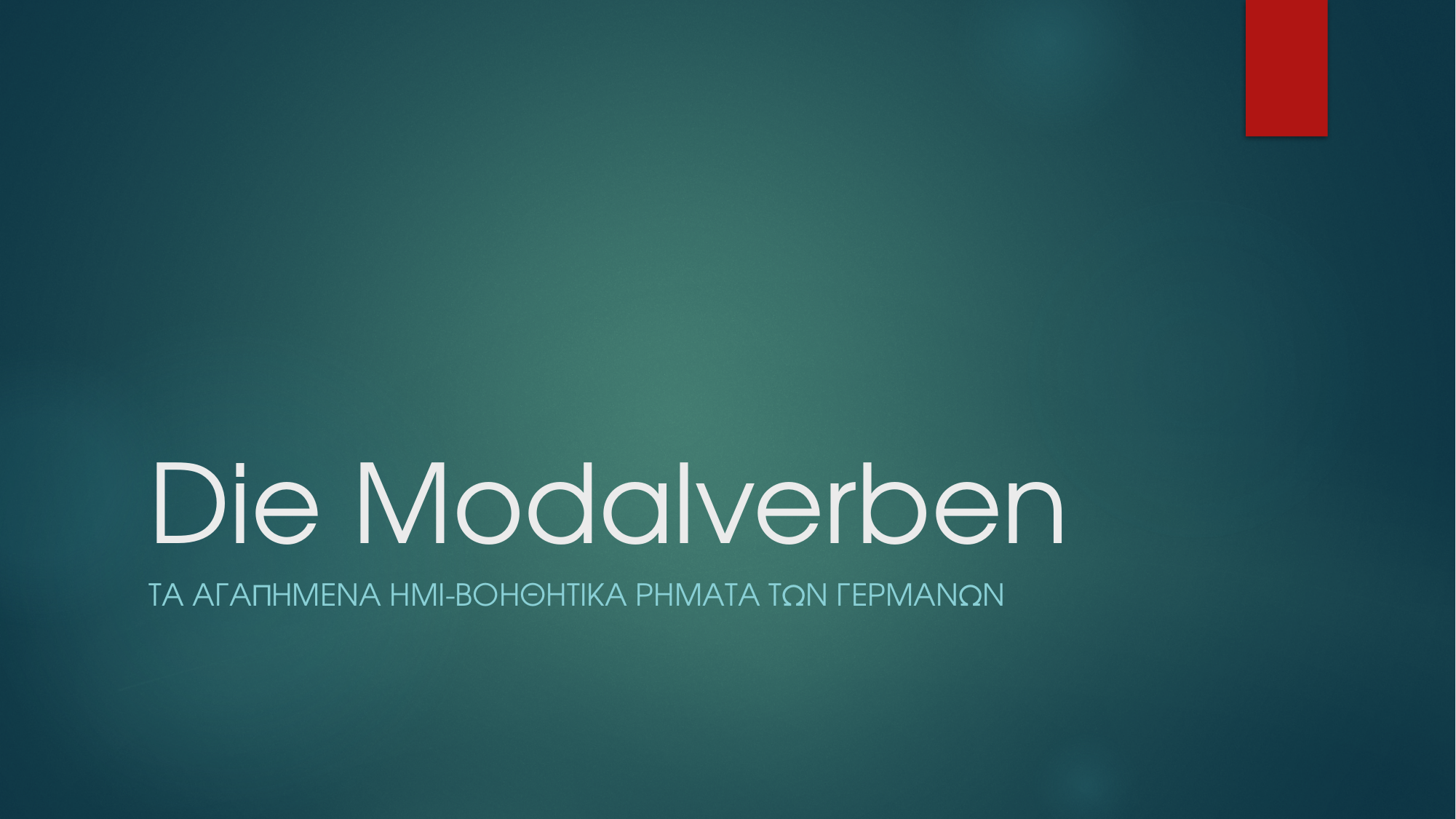

# Die Modalverben
Τα αγαπημενα ημι-βοηθητικα ρηματα των γερμανων